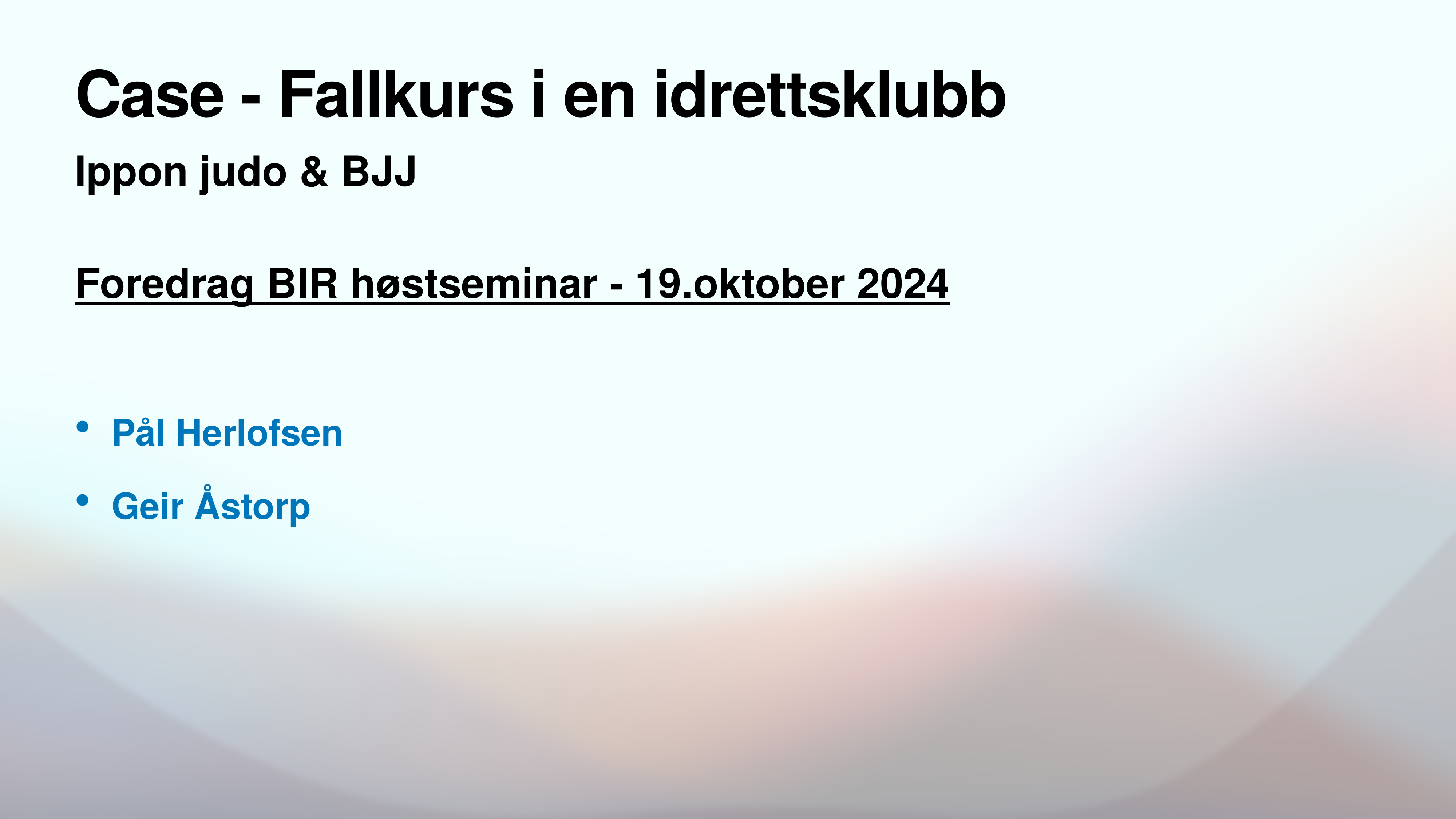

# Case - Fallkurs i en idrettsklubb
Ippon judo & BJJ
Foredrag BIR høstseminar - 19.oktober 2024

Pål Herlofsen
Geir Åstorp